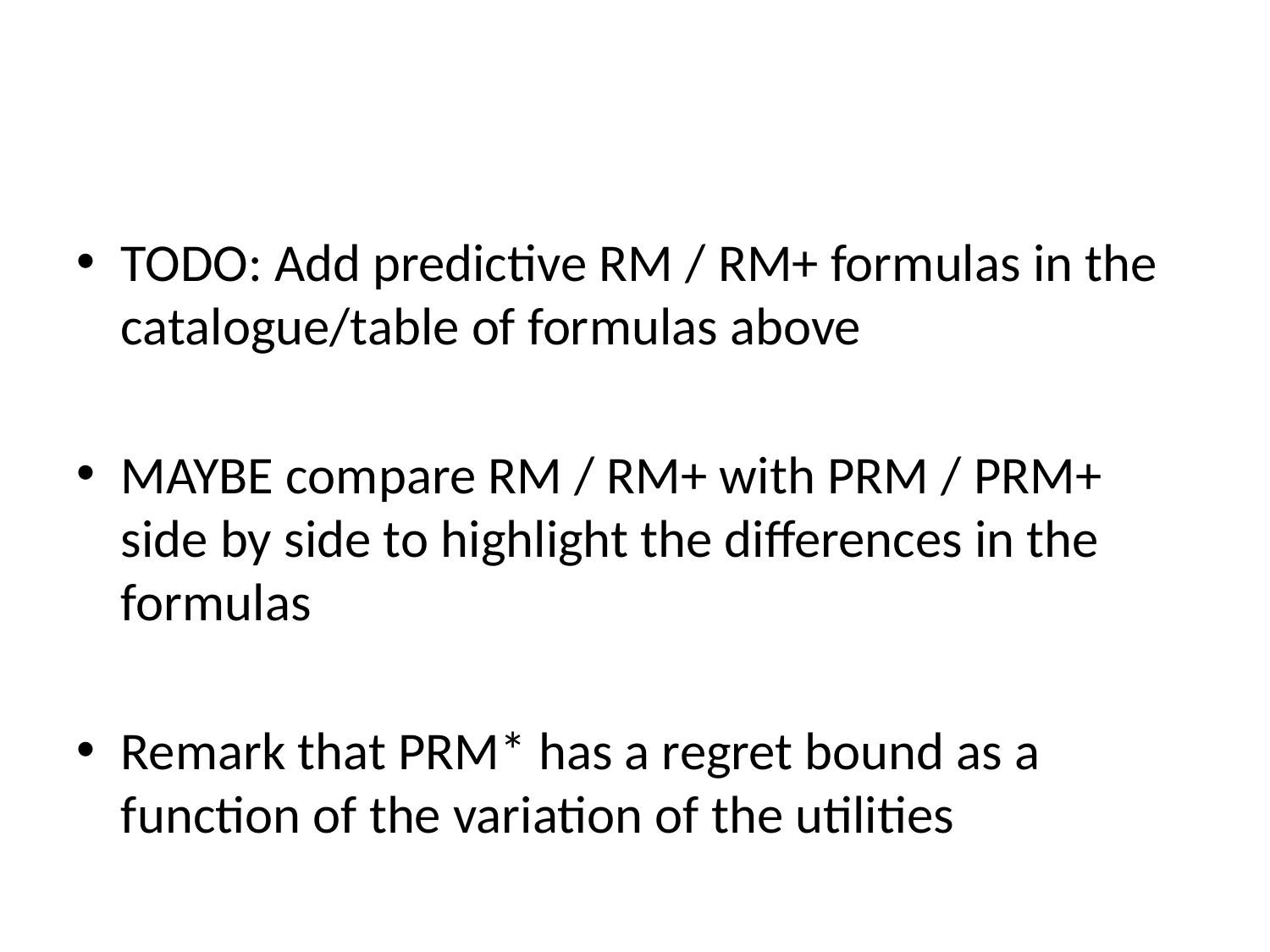

#
TODO: Add predictive RM / RM+ formulas in the catalogue/table of formulas above

MAYBE compare RM / RM+ with PRM / PRM+ side by side to highlight the differences in the formulas

Remark that PRM* has a regret bound as a function of the variation of the utilities